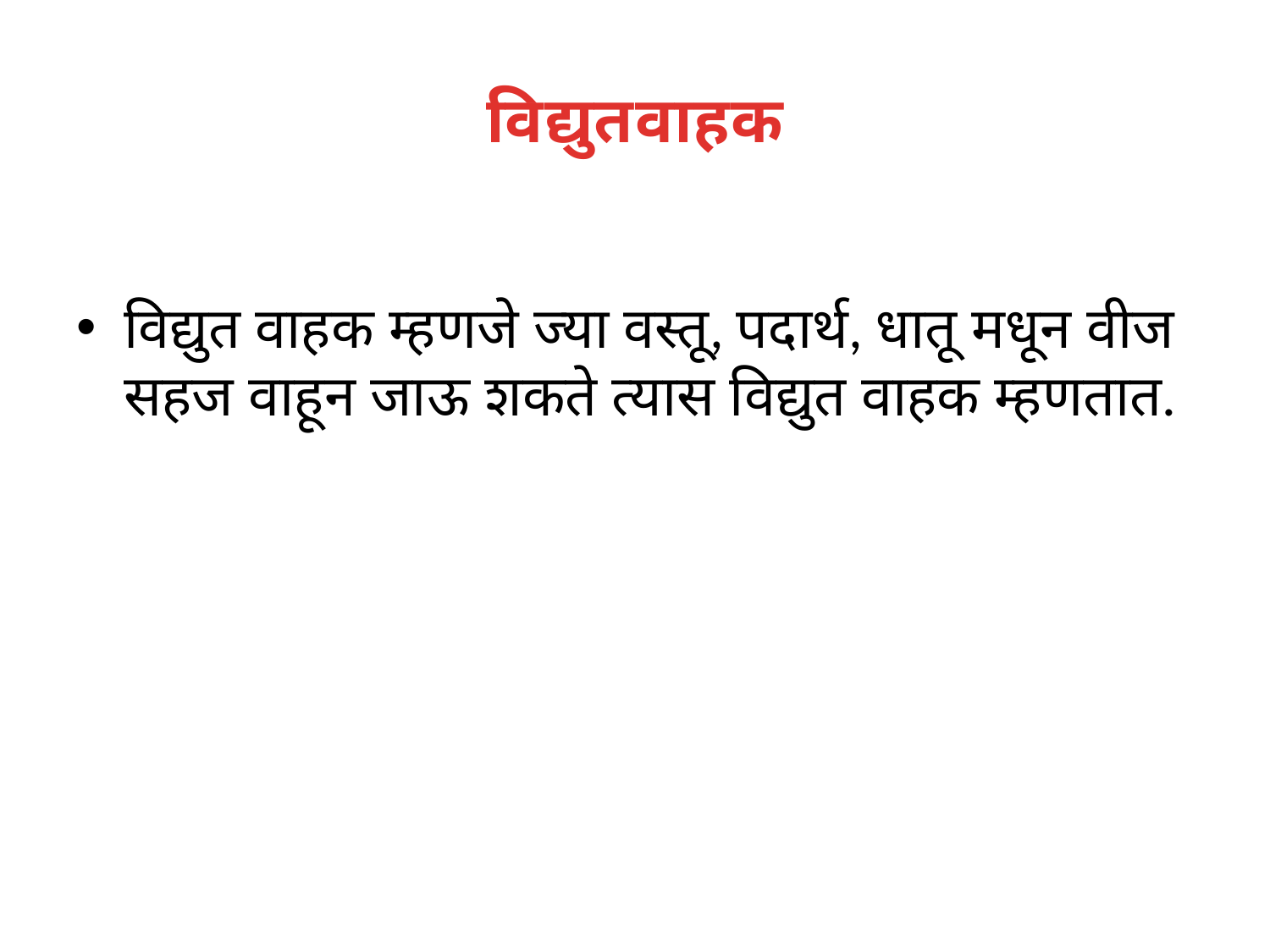

# विद्युतवाहक
विद्युत वाहक म्हणजे ज्या वस्तू, पदार्थ, धातू मधून वीज सहज वाहून जाऊ शकते त्यास विद्युत वाहक म्हणतात.